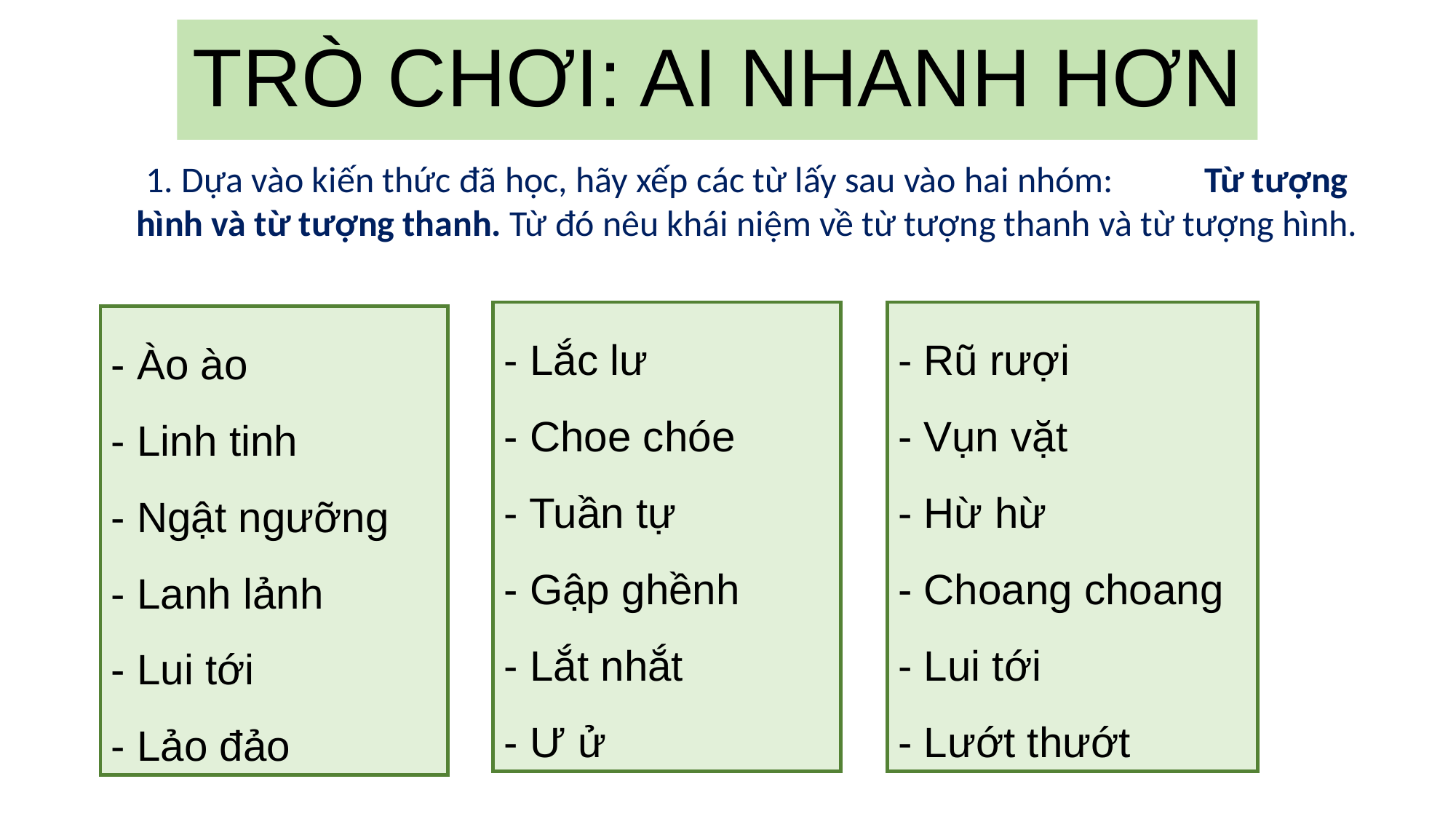

TRÒ CHƠI: AI NHANH HƠN
1. Dựa vào kiến thức đã học, hãy xếp các từ lấy sau vào hai nhóm:           Từ tượng hình và từ tượng thanh. Từ đó nêu khái niệm về từ tượng thanh và từ tượng hình.
- Lắc lư
- Choe chóe
- Tuần tự
- Gập ghềnh
- Lắt nhắt
- Ư ử
- Rũ rượi
- Vụn vặt
- Hừ hừ
- Choang choang
- Lui tới
- Lướt thướt
- Ào ào
- Linh tinh
- Ngật ngưỡng
- Lanh lảnh
- Lui tới
- Lảo đảo